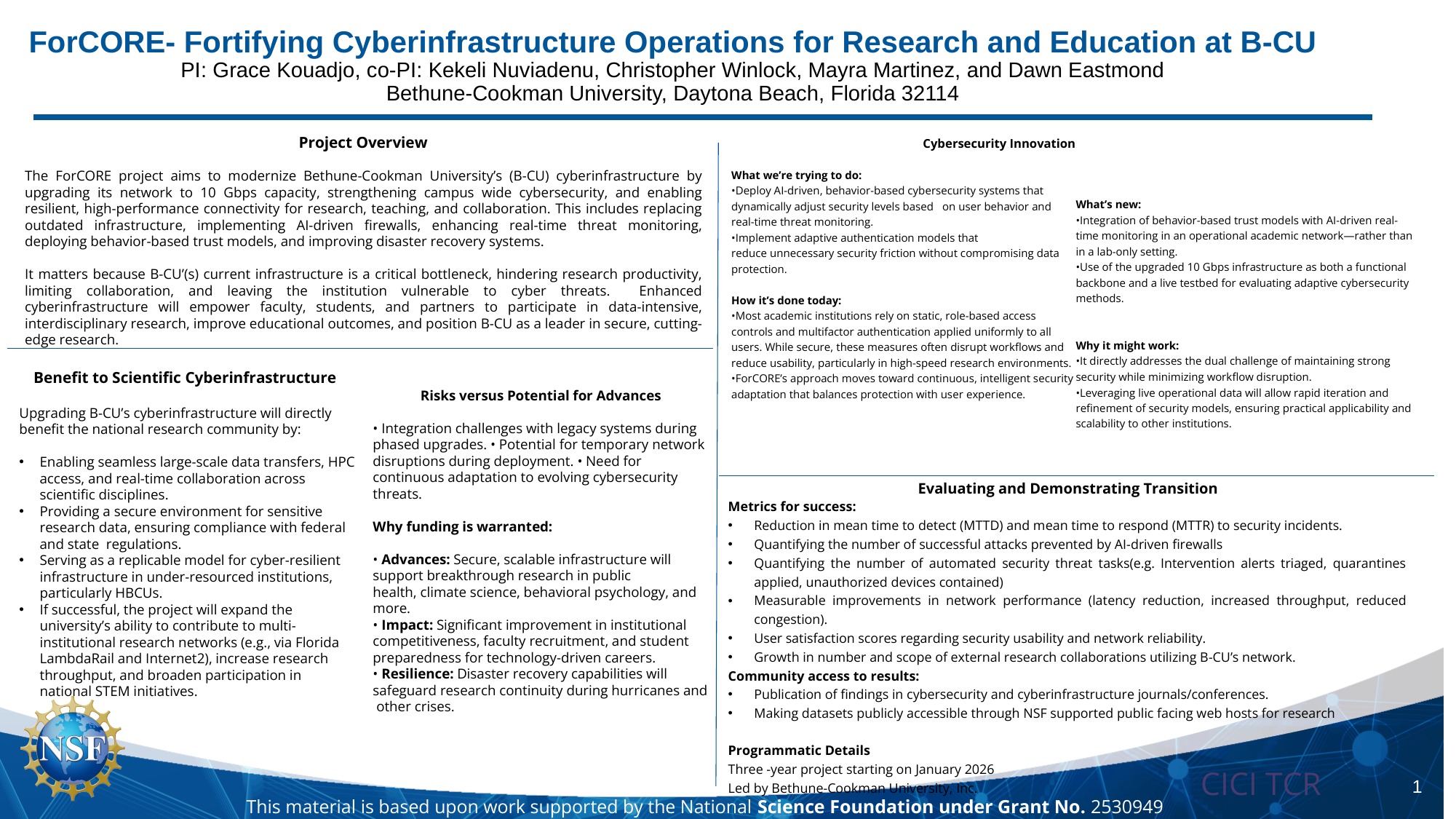

ForCORE- Fortifying Cyberinfrastructure Operations for Research and Education at B-CU
PI: Grace Kouadjo, co-PI: Kekeli Nuviadenu, Christopher Winlock, Mayra Martinez, and Dawn Eastmond
Bethune-Cookman University, Daytona Beach, Florida 32114
Project Overview

The ForCORE project aims to modernize Bethune-Cookman University’s (B-CU) cyberinfrastructure by upgrading its network to 10 Gbps capacity, strengthening campus wide cybersecurity, and enabling resilient, high-performance connectivity for research, teaching, and collaboration. This includes replacing outdated infrastructure, implementing AI-driven firewalls, enhancing real-time threat monitoring, deploying behavior-based trust models, and improving disaster recovery systems.

It matters because B-CU’(s) current infrastructure is a critical bottleneck, hindering research productivity, limiting collaboration, and leaving the institution vulnerable to cyber threats.  Enhanced cyberinfrastructure will empower faculty, students, and partners to participate in data-intensive, interdisciplinary research, improve educational outcomes, and position B-CU as a leader in secure, cutting-edge research.

      Cybersecurity Innovation

What we’re trying to do:
•Deploy AI-driven, behavior-based cybersecurity systems that dynamically adjust security levels based   on user behavior and real-time threat monitoring.
•Implement adaptive authentication models that
reduce unnecessary security friction without compromising data protection.

How it’s done today:
•Most academic institutions rely on static, role-based access controls and multifactor authentication applied uniformly to all users. While secure, these measures often disrupt workflows and reduce usability, particularly in high-speed research environments.
•ForCORE’s approach moves toward continuous, intelligent security adaptation that balances protection with user experience.

What’s new:
•Integration of behavior-based trust models with AI-driven real-time monitoring in an operational academic network—rather than in a lab-only setting.
•Use of the upgraded 10 Gbps infrastructure as both a functional backbone and a live testbed for evaluating adaptive cybersecurity methods.

Why it might work:
•It directly addresses the dual challenge of maintaining strong security while minimizing workflow disruption.
•Leveraging live operational data will allow rapid iteration and refinement of security models, ensuring practical applicability and scalability to other institutions.

Benefit to Scientific Cyberinfrastructure

Upgrading B-CU’s cyberinfrastructure will directly benefit the national research community by:

Enabling seamless large-scale data transfers, HPC access, and real-time collaboration across scientific disciplines.
Providing a secure environment for sensitive research data, ensuring compliance with federal and state  regulations.
Serving as a replicable model for cyber-resilient infrastructure in under-resourced institutions, particularly HBCUs.
If successful, the project will expand the university’s ability to contribute to multi-institutional research networks (e.g., via Florida LambdaRail and Internet2), increase research throughput, and broaden participation in national STEM initiatives.

Risks versus Potential for Advances

• Integration challenges with legacy systems during phased upgrades. • Potential for temporary network disruptions during deployment. • Need for continuous adaptation to evolving cybersecurity threats.

Why funding is warranted:

• Advances: Secure, scalable infrastructure will support breakthrough research in public
health, climate science, behavioral psychology, and more.
• Impact: Significant improvement in institutional competitiveness, faculty recruitment, and student preparedness for technology-driven careers.
• Resilience: Disaster recovery capabilities will
safeguard research continuity during hurricanes and  other crises.

Evaluating and Demonstrating Transition
Metrics for success:
Reduction in mean time to detect (MTTD) and mean time to respond (MTTR) to security incidents.
Quantifying the number of successful attacks prevented by AI-driven firewalls
Quantifying the number of automated security threat tasks(e.g. Intervention alerts triaged, quarantines applied, unauthorized devices contained)
Measurable improvements in network performance (latency reduction, increased throughput, reduced congestion).
User satisfaction scores regarding security usability and network reliability.
Growth in number and scope of external research collaborations utilizing B-CU’s network.
Community access to results:
Publication of findings in cybersecurity and cyberinfrastructure journals/conferences.
Making datasets publicly accessible through NSF supported public facing web hosts for research

Programmatic Details
Three -year project starting on January 2026
Led by Bethune-Cookman University, Inc.

1
This material is based upon work supported by the National Science Foundation under Grant No. 2530949